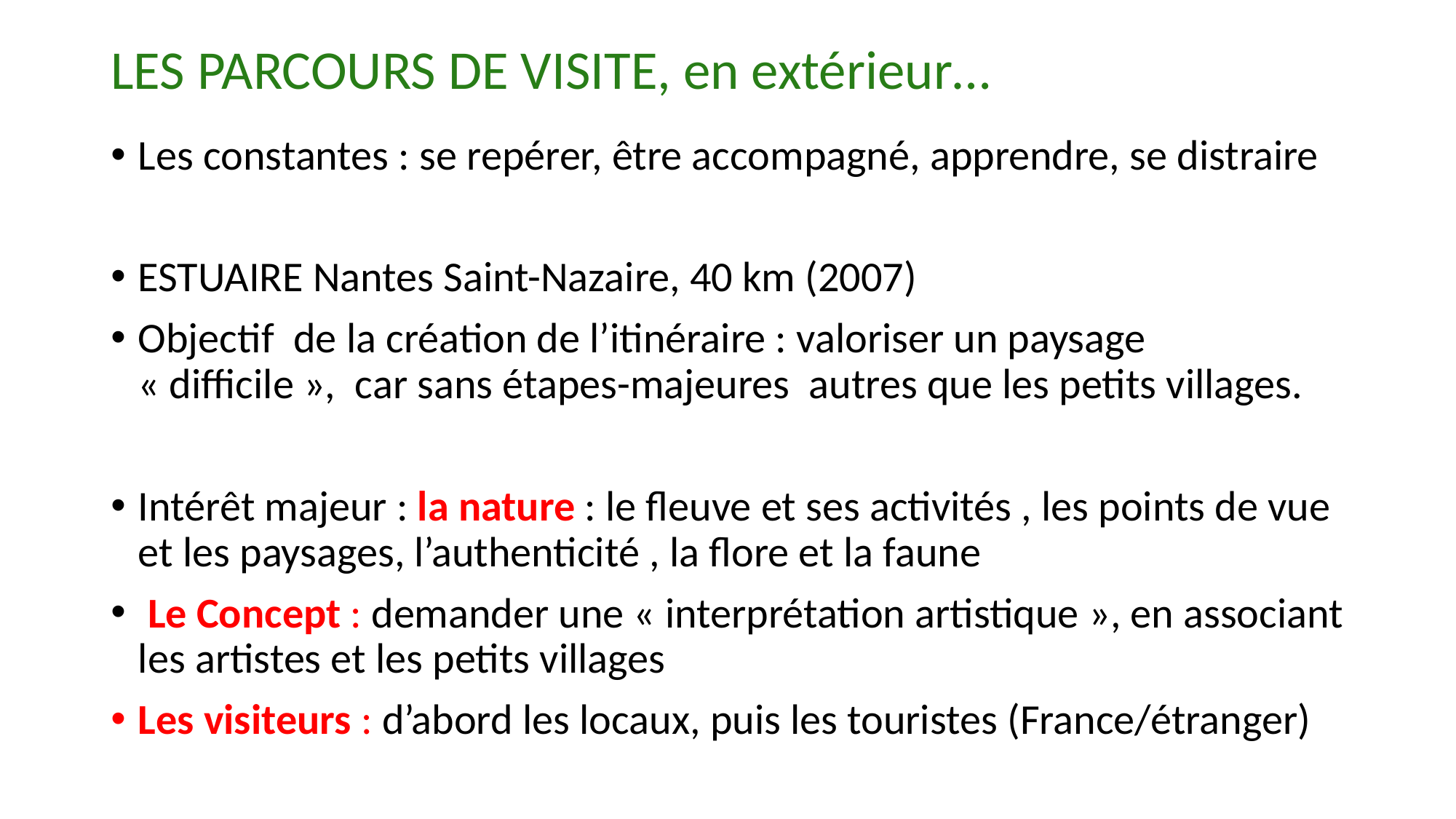

# LES PARCOURS DE VISITE, en extérieur…
Les constantes : se repérer, être accompagné, apprendre, se distraire

ESTUAIRE Nantes Saint-Nazaire, 40 km (2007)
Objectif  de la création de l’itinéraire : valoriser un paysage « difficile »,  car sans étapes-majeures  autres que les petits villages.

Intérêt majeur : la nature : le fleuve et ses activités , les points de vue et les paysages, l’authenticité , la flore et la faune
 Le Concept : demander une « interprétation artistique », en associant les artistes et les petits villages
Les visiteurs : d’abord les locaux, puis les touristes (France/étranger)